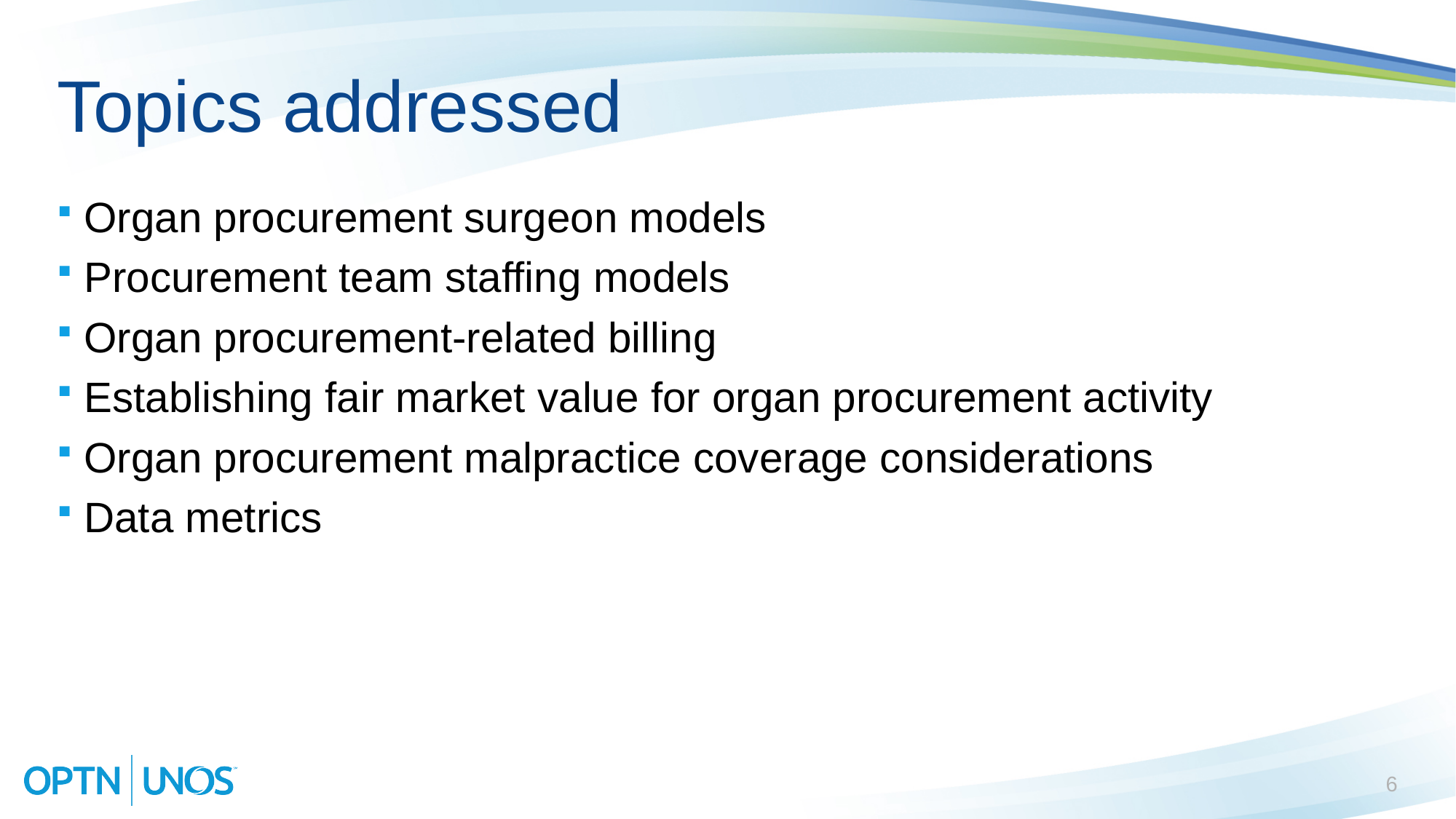

# Topics addressed
Organ procurement surgeon models
Procurement team staffing models
Organ procurement-related billing
Establishing fair market value for organ procurement activity
Organ procurement malpractice coverage considerations
Data metrics

6